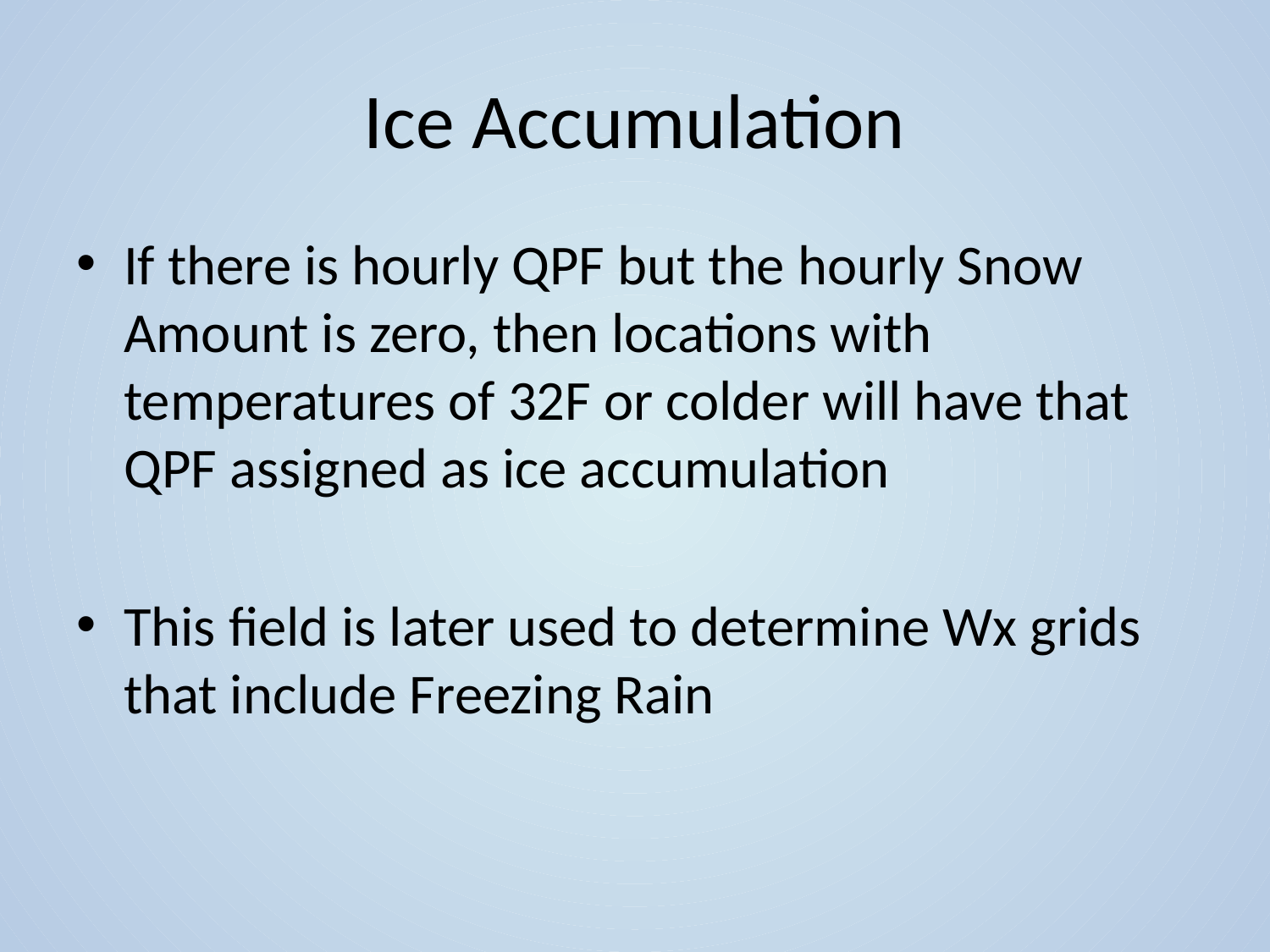

# Ice Accumulation
If there is hourly QPF but the hourly Snow Amount is zero, then locations with temperatures of 32F or colder will have that QPF assigned as ice accumulation

This field is later used to determine Wx grids that include Freezing Rain